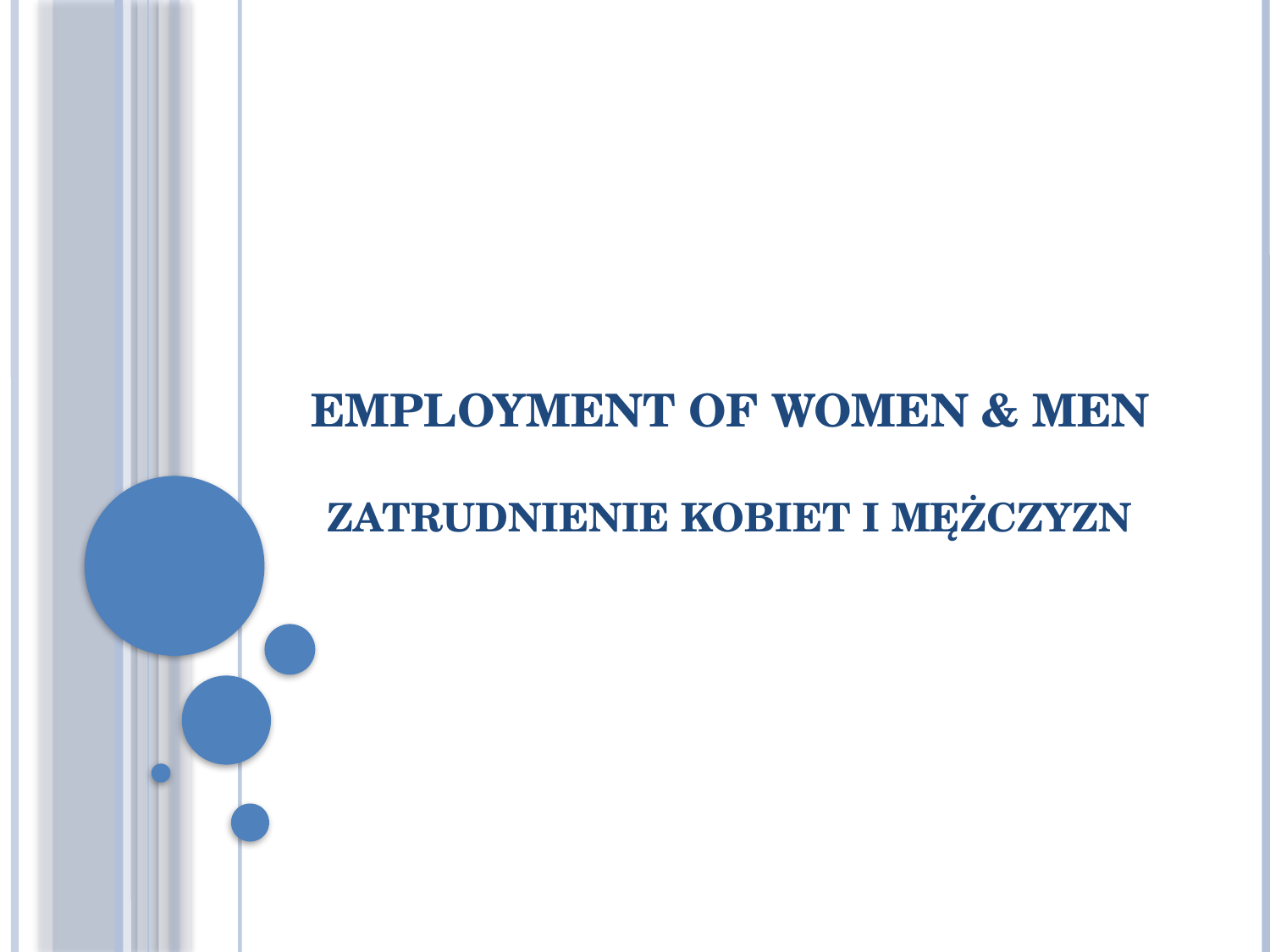

# Employment of women & men Zatrudnienie kobiet i mężczyzn